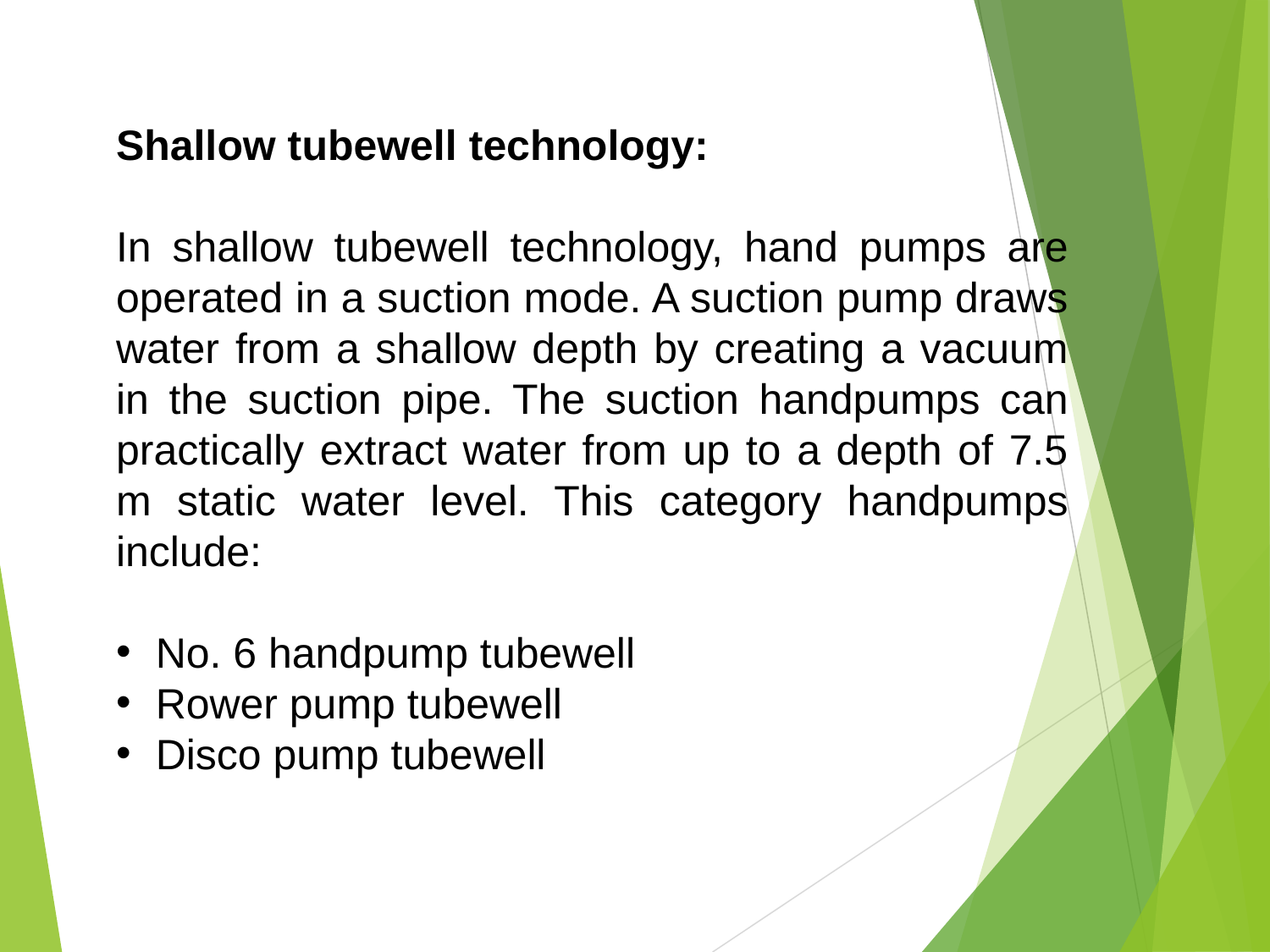

Shallow tubewell technology:

In shallow tubewell technology, hand pumps are operated in a suction mode. A suction pump draws water from a shallow depth by creating a vacuum in the suction pipe. The suction handpumps can practically extract water from up to a depth of 7.5 m static water level. This category handpumps include:

No. 6 handpump tubewell
Rower pump tubewell
Disco pump tubewell